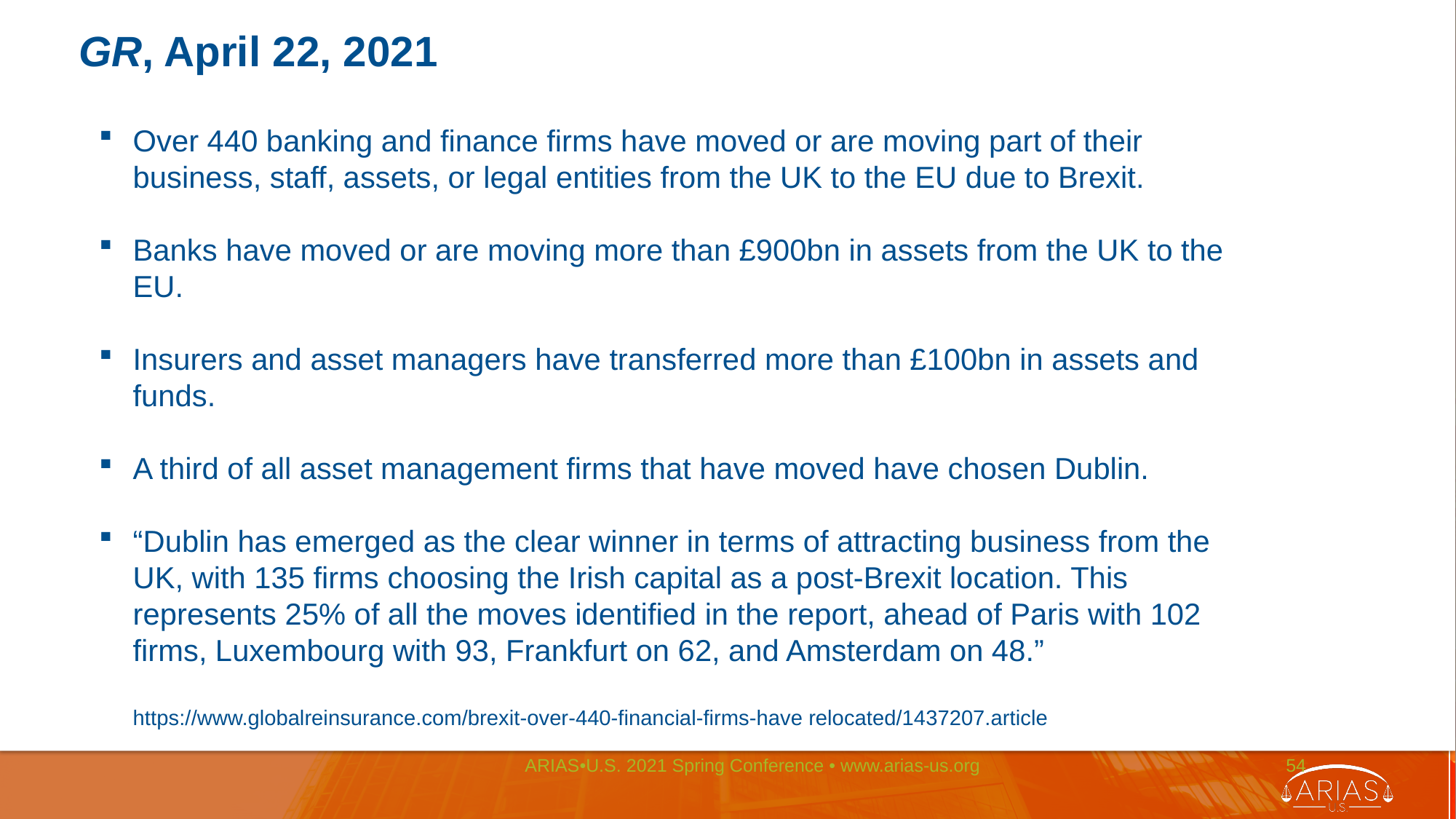

GR, April 22, 2021
Over 440 banking and finance firms have moved or are moving part of their business, staff, assets, or legal entities from the UK to the EU due to Brexit.
Banks have moved or are moving more than £900bn in assets from the UK to the EU.
Insurers and asset managers have transferred more than £100bn in assets and funds.
A third of all asset management firms that have moved have chosen Dublin.
“Dublin has emerged as the clear winner in terms of attracting business from the UK, with 135 firms choosing the Irish capital as a post-Brexit location. This represents 25% of all the moves identified in the report, ahead of Paris with 102 firms, Luxembourg with 93, Frankfurt on 62, and Amsterdam on 48.”
https://www.globalreinsurance.com/brexit-over-440-financial-firms-have relocated/1437207.article
ARIAS•U.S. 2021 Spring Conference • www.arias-us.org
54